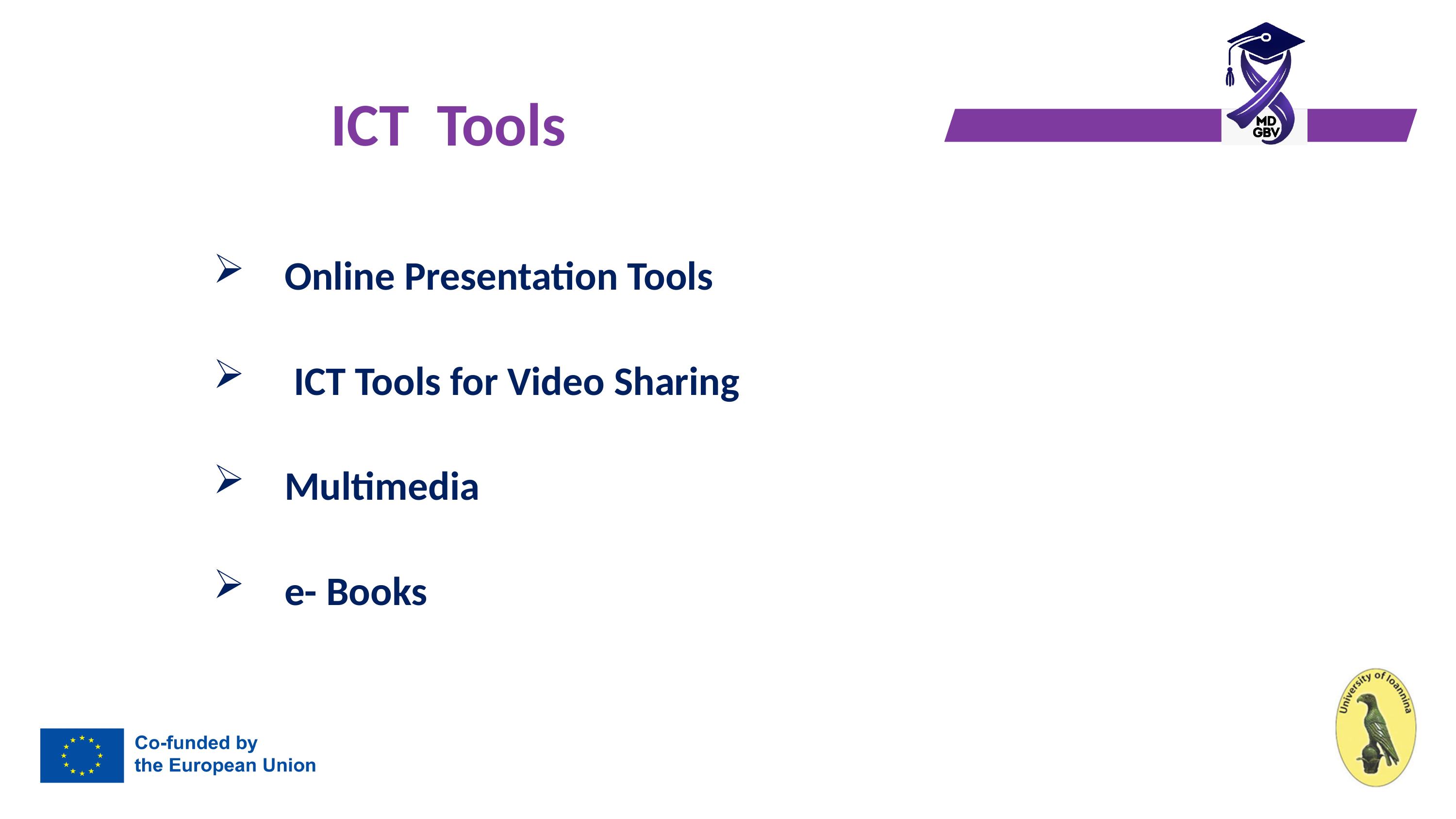

# ICT  Tools
Online Presentation Tools
 ICT Tools for Video Sharing
Multimedia
e- Books